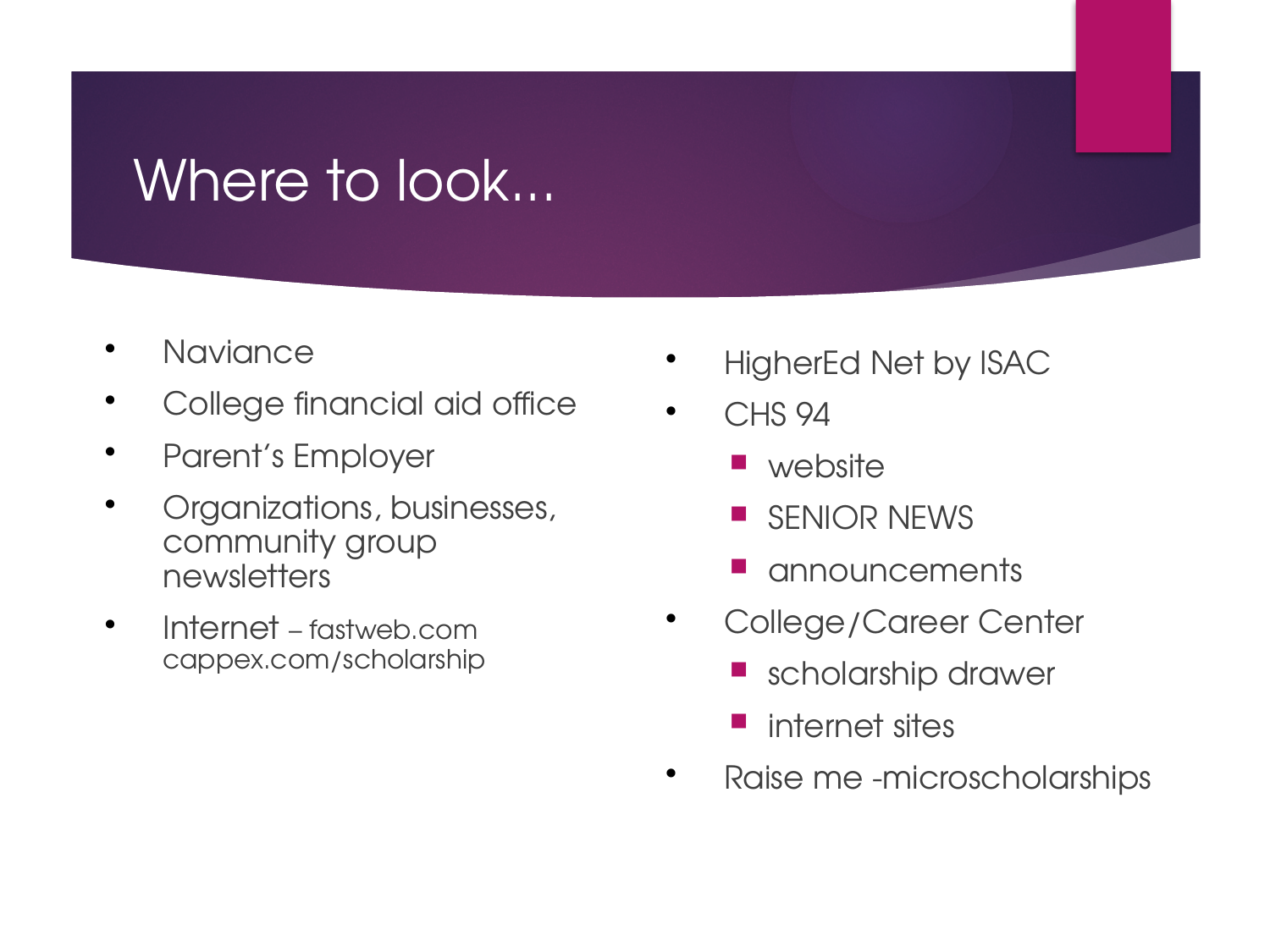

# Where to look...

Naviance
College financial aid office
Parent’s Employer
Organizations, businesses, community group newsletters
Internet – fastweb.com cappex.com/scholarship

HigherEd Net by ISAC
CHS 94
website
SENIOR NEWS
announcements
College/Career Center
scholarship drawer
internet sites
Raise me -microscholarships